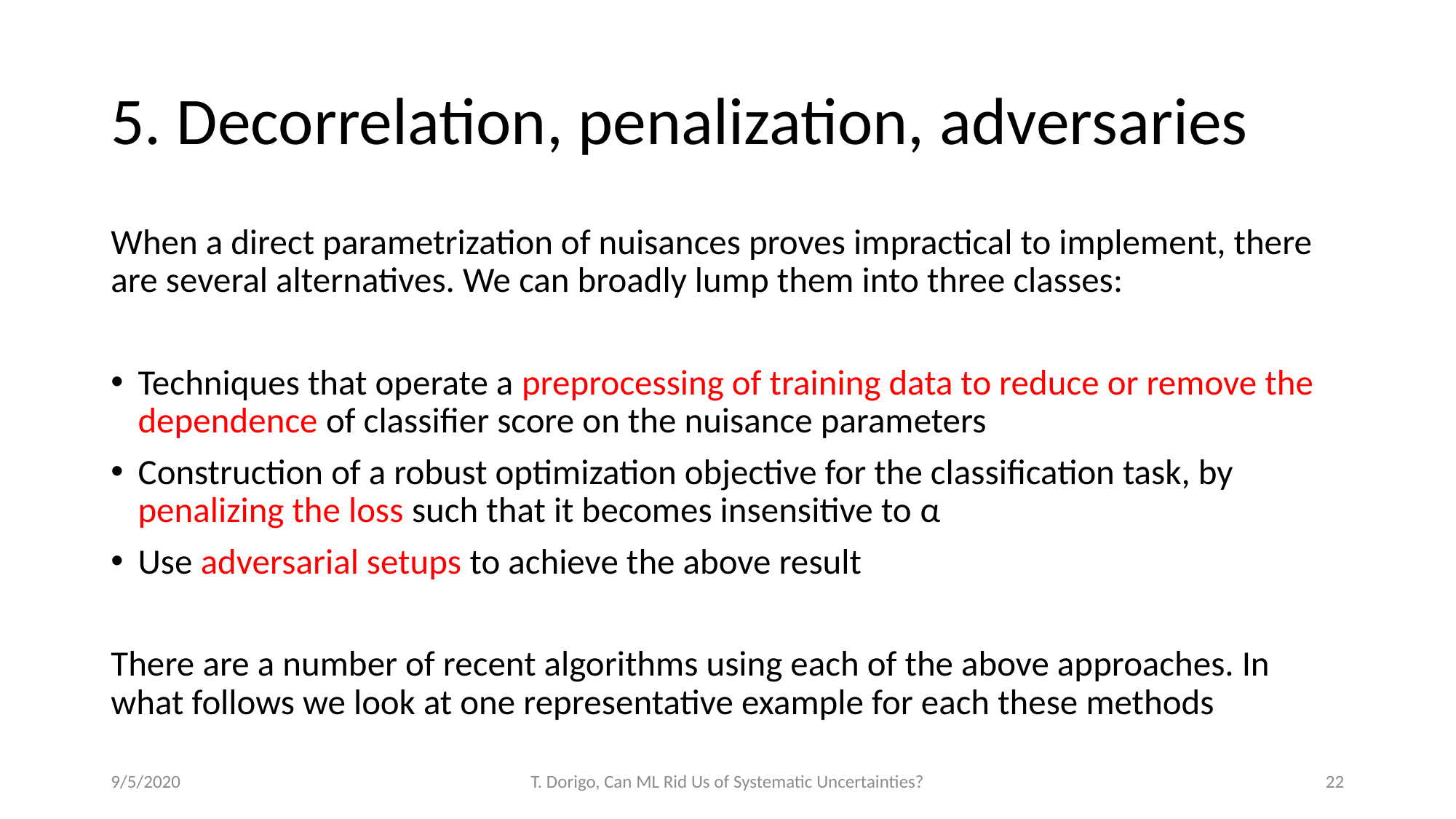

# 5. Decorrelation, penalization, adversaries
When a direct parametrization of nuisances proves impractical to implement, there are several alternatives. We can broadly lump them into three classes:

Techniques that operate a preprocessing of training data to reduce or remove the dependence of classifier score on the nuisance parameters
Construction of a robust optimization objective for the classification task, by penalizing the loss such that it becomes insensitive to α
Use adversarial setups to achieve the above result

There are a number of recent algorithms using each of the above approaches. In what follows we look at one representative example for each these methods

9/5/2020
T. Dorigo, Can ML Rid Us of Systematic Uncertainties?
22